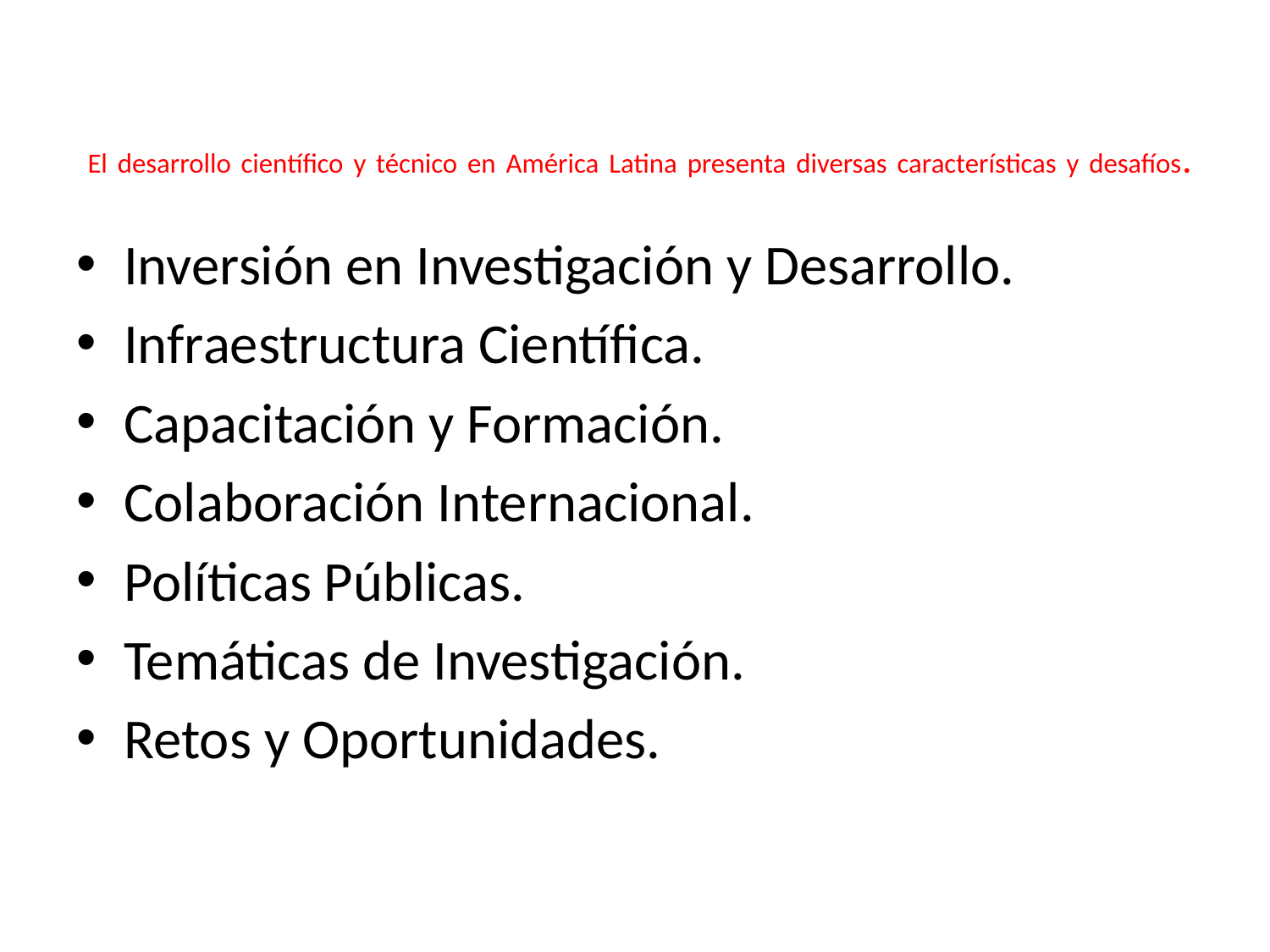

# El desarrollo científico y técnico en América Latina presenta diversas características y desafíos.
Inversión en Investigación y Desarrollo.
Infraestructura Científica.
Capacitación y Formación.
Colaboración Internacional.
Políticas Públicas.
Temáticas de Investigación.
Retos y Oportunidades.